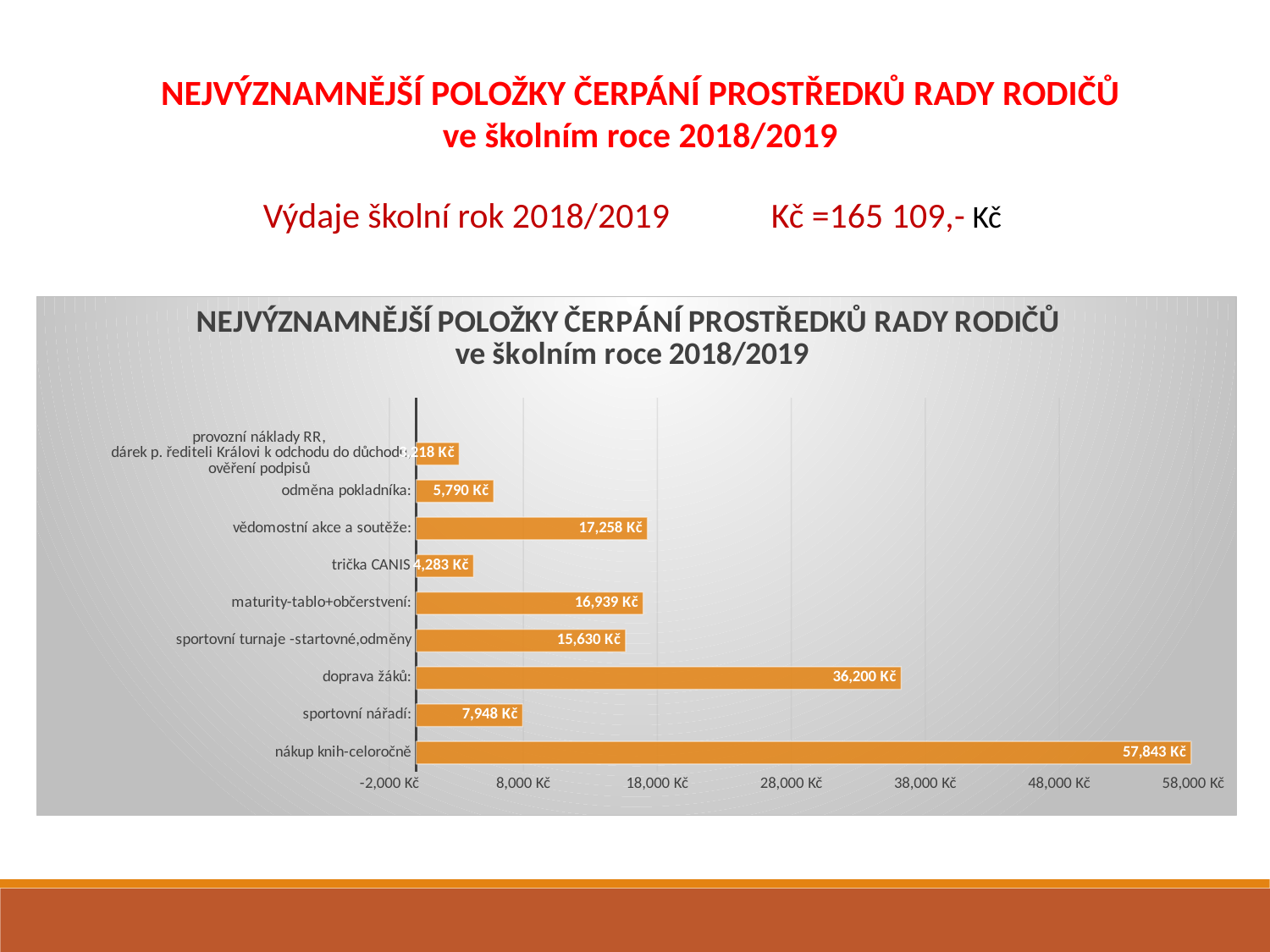

NEJVÝZNAMNĚJŠÍ POLOŽKY ČERPÁNÍ PROSTŘEDKŮ RADY RODIČŮ
 ve školním roce 2018/2019

Výdaje školní rok 2018/2019	Kč =165 109,- Kč

### Chart: NEJVÝZNAMNĚJŠÍ POLOŽKY ČERPÁNÍ PROSTŘEDKŮ RADY RODIČŮ
 ve školním roce 2018/2019

| Category |  |
|---|---|
| nákup knih-celoročně | 57843.0 |
| sportovní nářadí: | 7948.0 |
| doprava žáků: | 36200.0 |
| sportovní turnaje -startovné,odměny | 15630.0 |
| maturity-tablo+občerstvení: | 16939.0 |
| trička CANIS | 4283.0 |
| vědomostní akce a soutěže: | 17258.0 |
| odměna pokladníka: | 5790.0 |
| provozní náklady RR,
 dárek p. řediteli Královi k odchodu do důchodu,
ověření podpisů | 3218.0 |